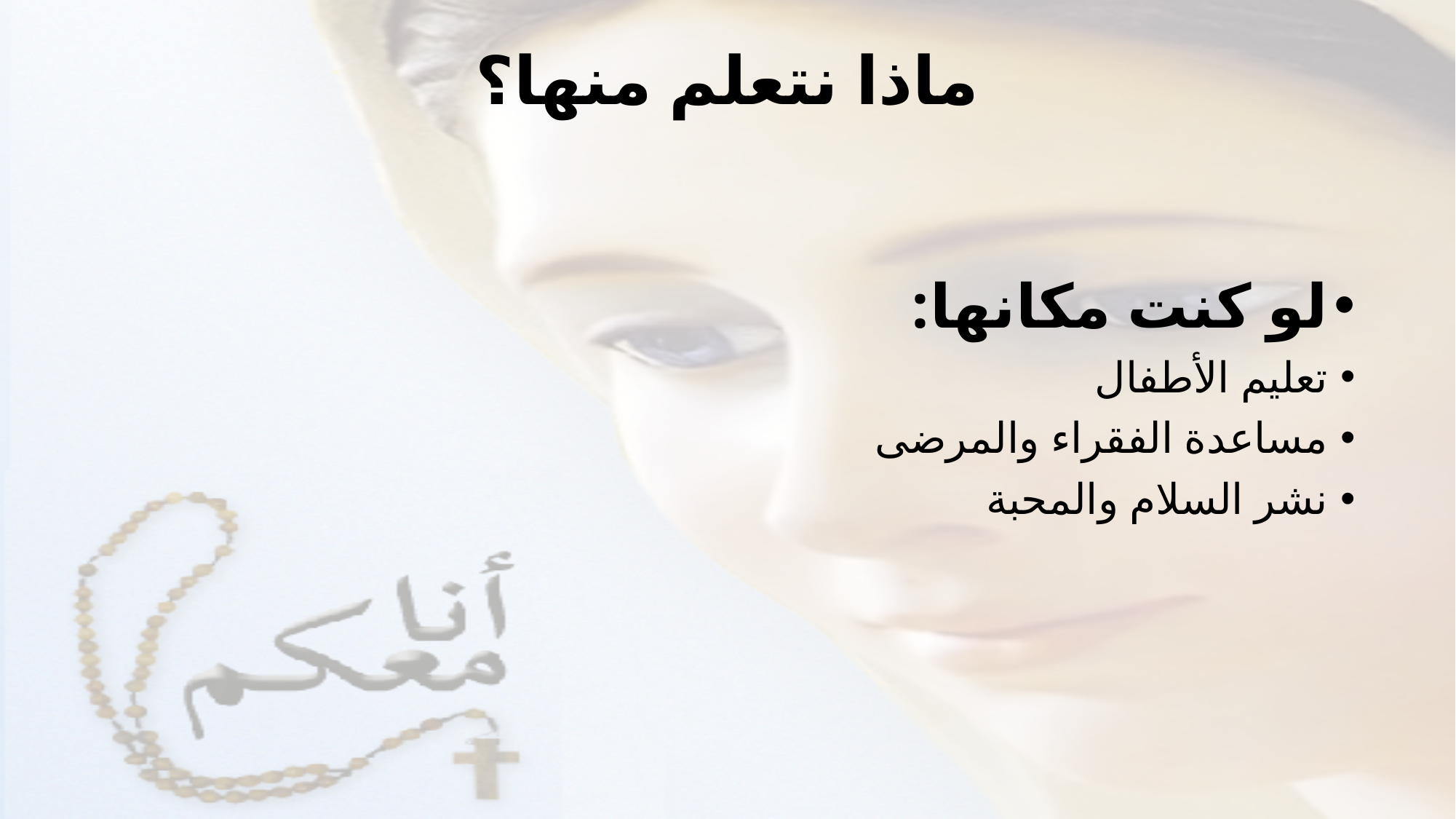

# ماذا نتعلم منها؟

لو كنت مكانها:
تعليم الأطفال
مساعدة الفقراء والمرضى
نشر السلام والمحبة